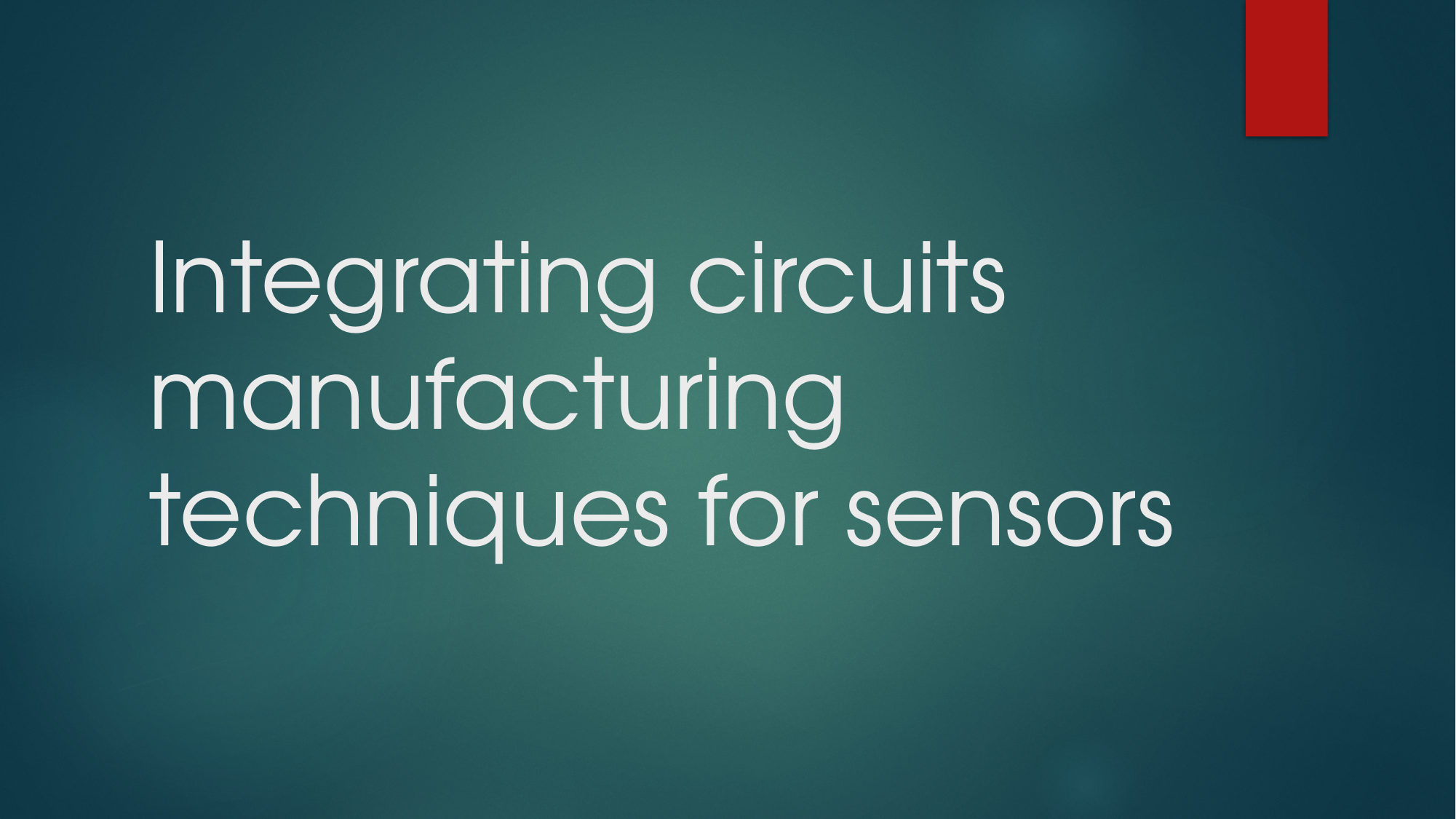

# Integrating circuits manufacturing techniques for sensors